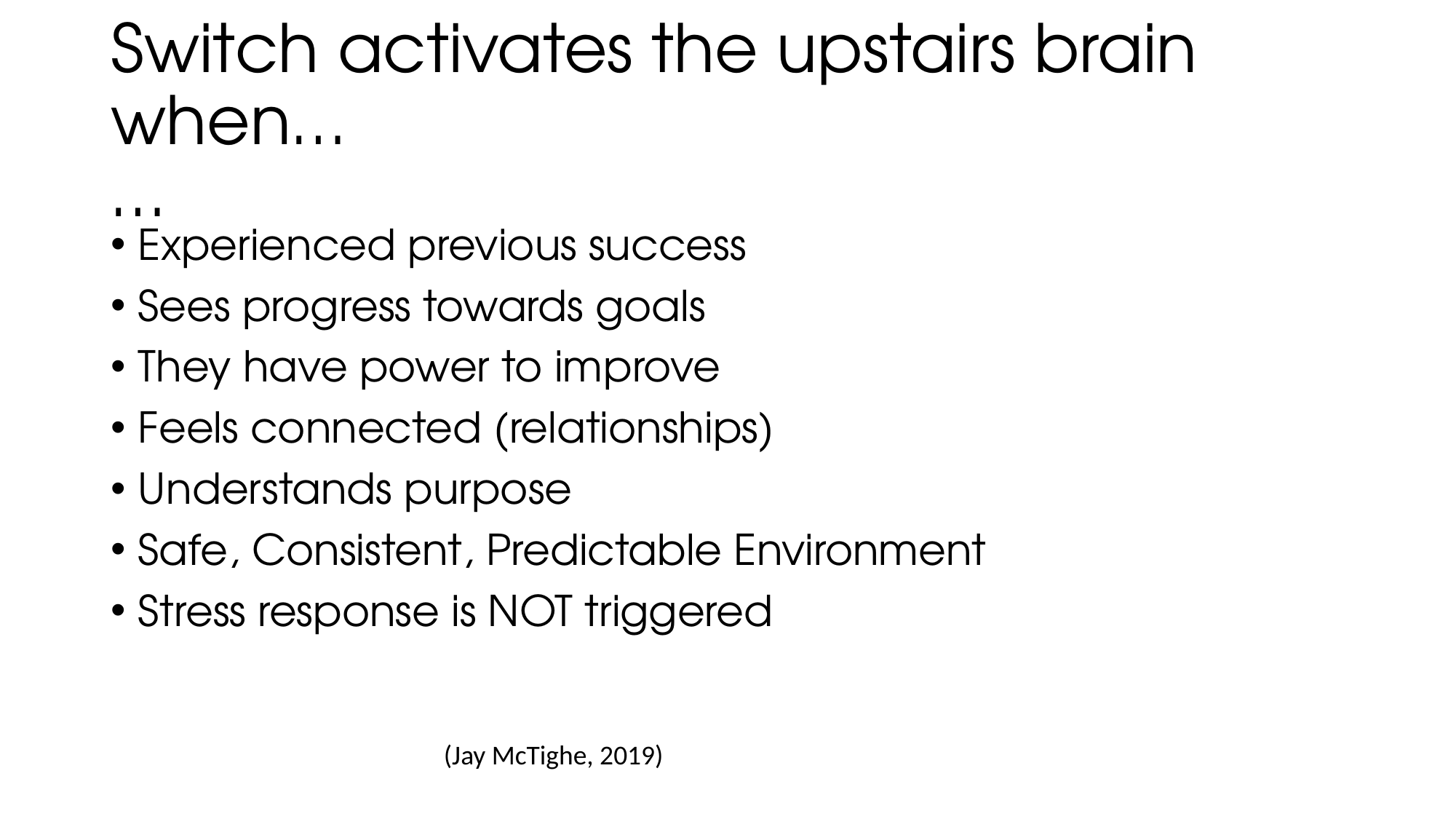

# Switch activates the upstairs brain when… …
Experienced previous success
Sees progress towards goals
They have power to improve
Feels connected (relationships)
Understands purpose
Safe, Consistent, Predictable Environment
Stress response is NOT triggered
(Jay McTighe, 2019)